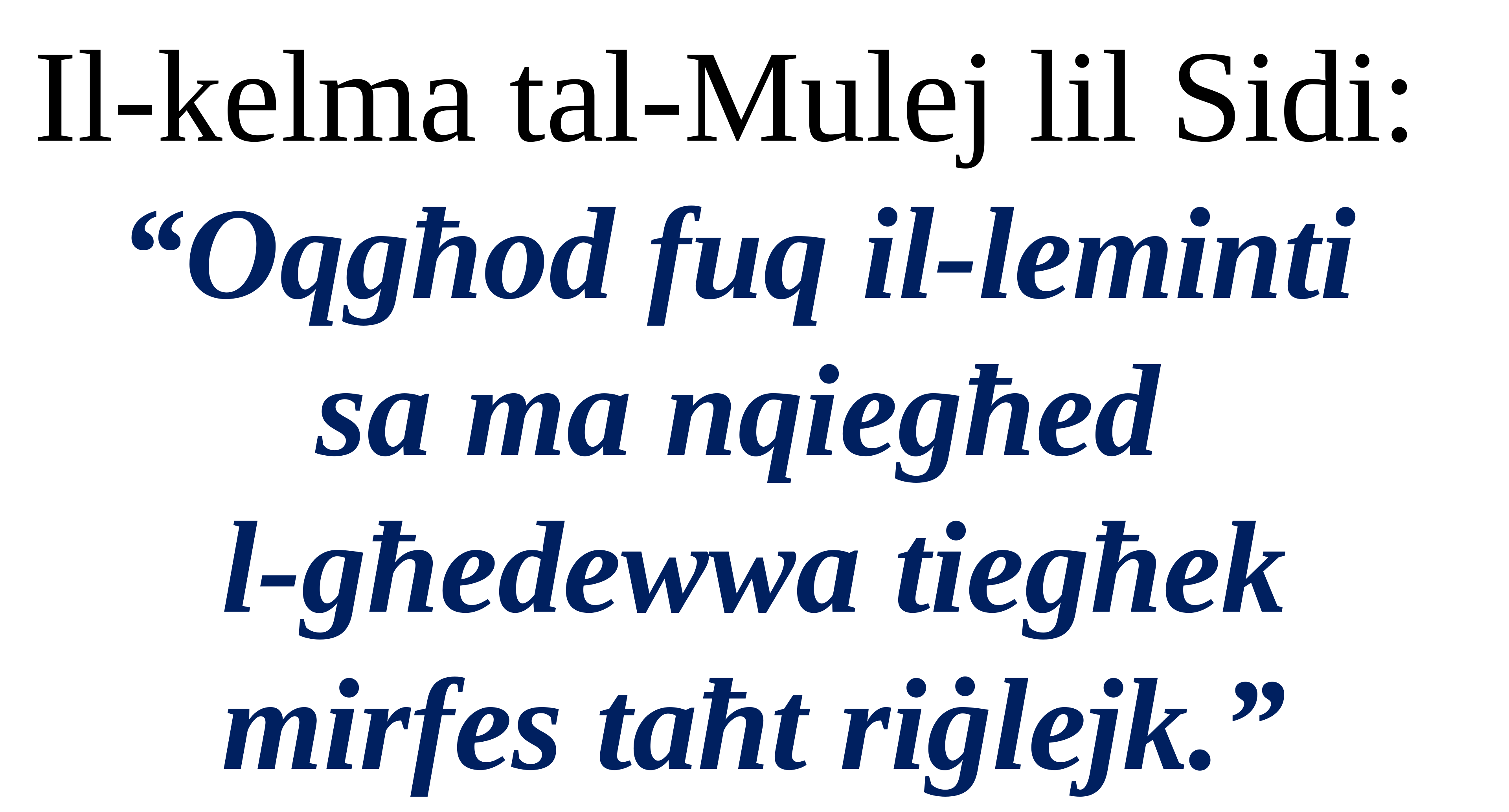

Il-kelma tal-Mulej lil Sidi:
“Oqgħod fuq il-leminti
sa ma nqiegħed
l-għedewwa tiegħek
mirfes taħt riġlejk.”